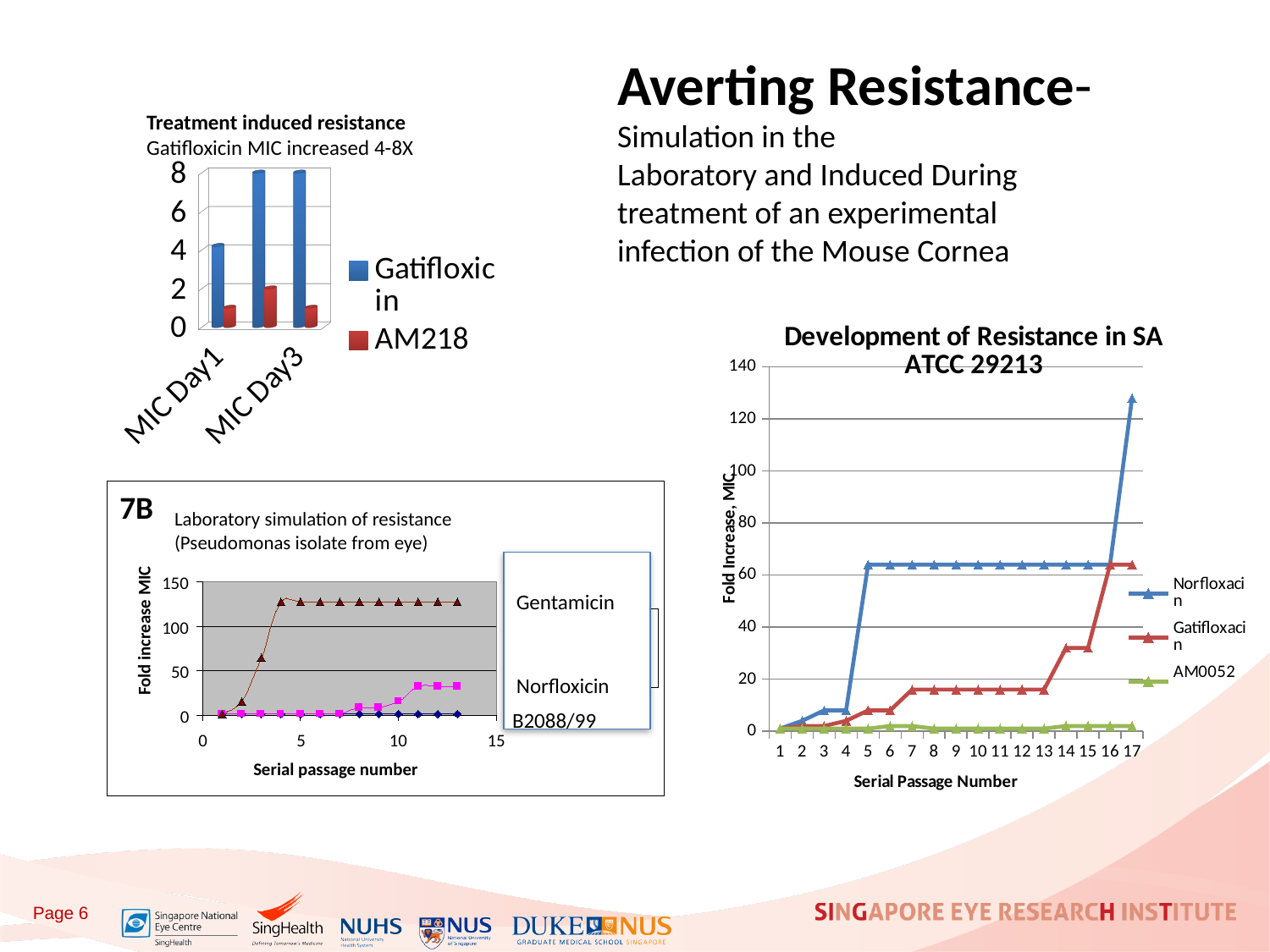

Averting Resistance-Simulation in the
Laboratory and Induced During treatment of an experimental infection of the Mouse Cornea
Treatment induced resistance
Gatifloxicin MIC increased 4-8X

[unsupported chart]

### Chart: Development of Resistance in SA ATCC 29213

| Category |  |  |  |
|---|---|---|---|
| 1.0 | 1.0 | 1.0 | 1.0 |
| 2.0 | 4.0 | 2.0 | 1.0 |
| 3.0 | 8.0 | 2.0 | 1.0 |
| 4.0 | 8.0 | 4.0 | 1.0 |
| 5.0 | 64.0 | 8.0 | 1.0 |
| 6.0 | 64.0 | 8.0 | 2.0 |
| 7.0 | 64.0 | 16.0 | 2.0 |
| 8.0 | 64.0 | 16.0 | 1.0 |
| 9.0 | 64.0 | 16.0 | 1.0 |
| 10.0 | 64.0 | 16.0 | 1.0 |
| 11.0 | 64.0 | 16.0 | 1.0 |
| 12.0 | 64.0 | 16.0 | 1.0 |
| 13.0 | 64.0 | 16.0 | 1.0 |
| 14.0 | 64.0 | 32.0 | 2.0 |
| 15.0 | 64.0 | 32.0 | 2.0 |
| 16.0 | 64.0 | 64.0 | 2.0 |
| 17.0 | 128.0 | 64.0 | 2.0 |
7B

150

Fold increase MIC

V2D
100

Norfloxacin

50
Gentamicin

0

0
5
10
15
Serial passage number
Laboratory simulation of resistance
(Pseudomonas isolate from eye)

Gentamicin
Norfloxicin
B2088/99